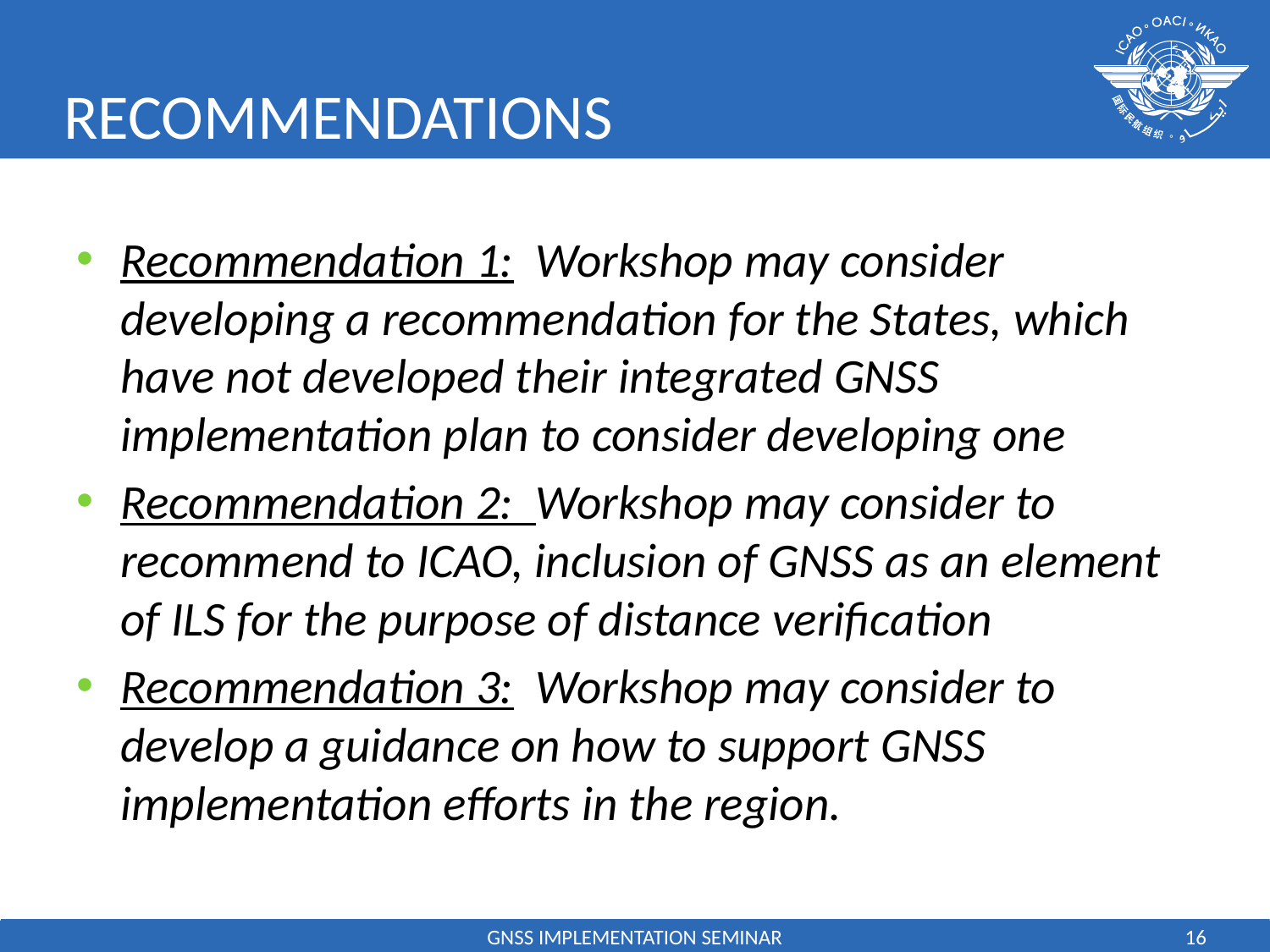

# RECOMMENDATIONS
Recommendation 1:  Workshop may consider developing a recommendation for the States, which have not developed their integrated GNSS implementation plan to consider developing one
Recommendation 2:  Workshop may consider to recommend to ICAO, inclusion of GNSS as an element of ILS for the purpose of distance verification
Recommendation 3:  Workshop may consider to develop a guidance on how to support GNSS implementation efforts in the region.

GNSS IMPLEMENTATION SEMINAR
16